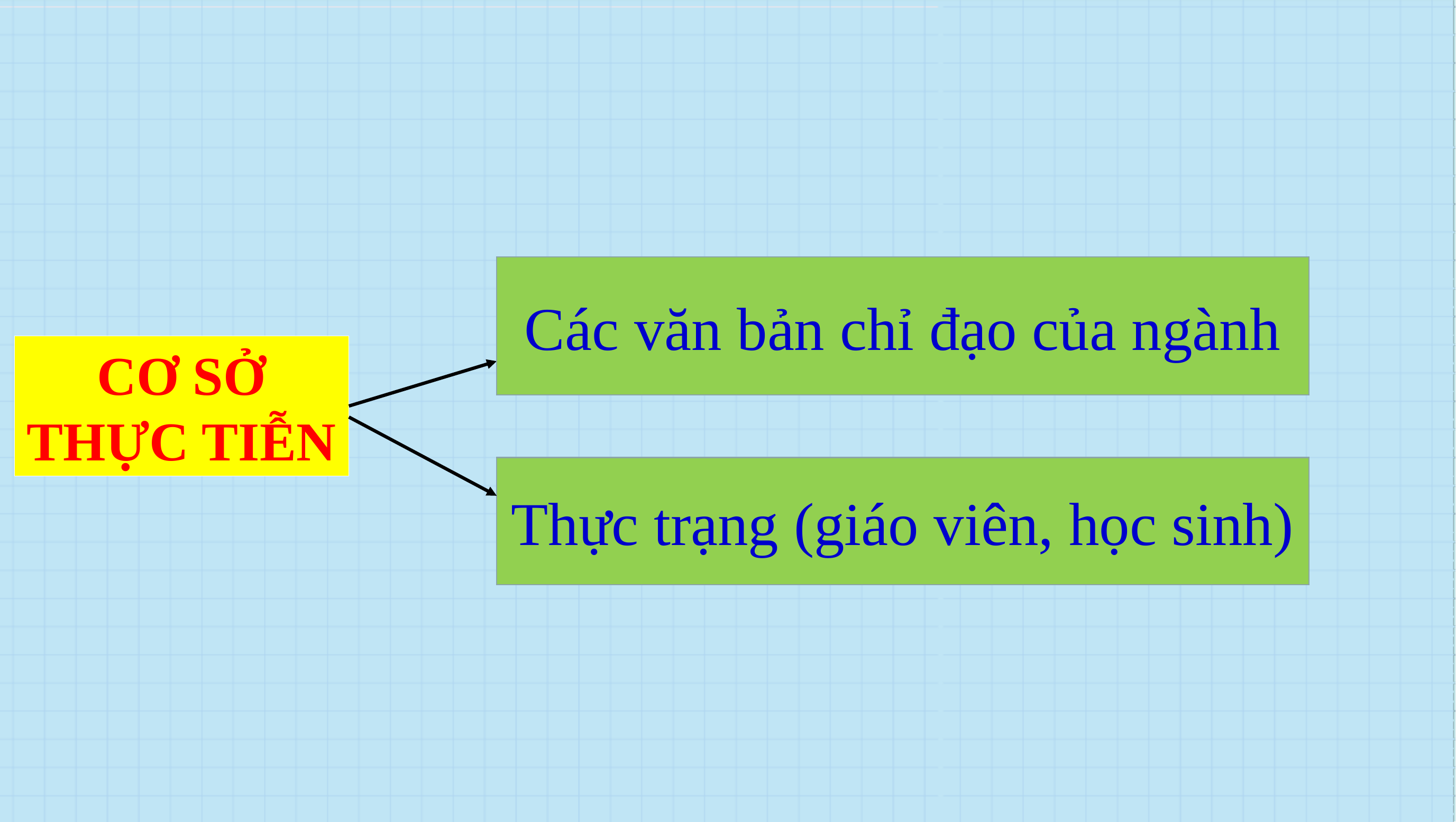

Các văn bản chỉ đạo của ngành
CƠ SỞ THỰC TIỄN
Thực trạng (giáo viên, học sinh)